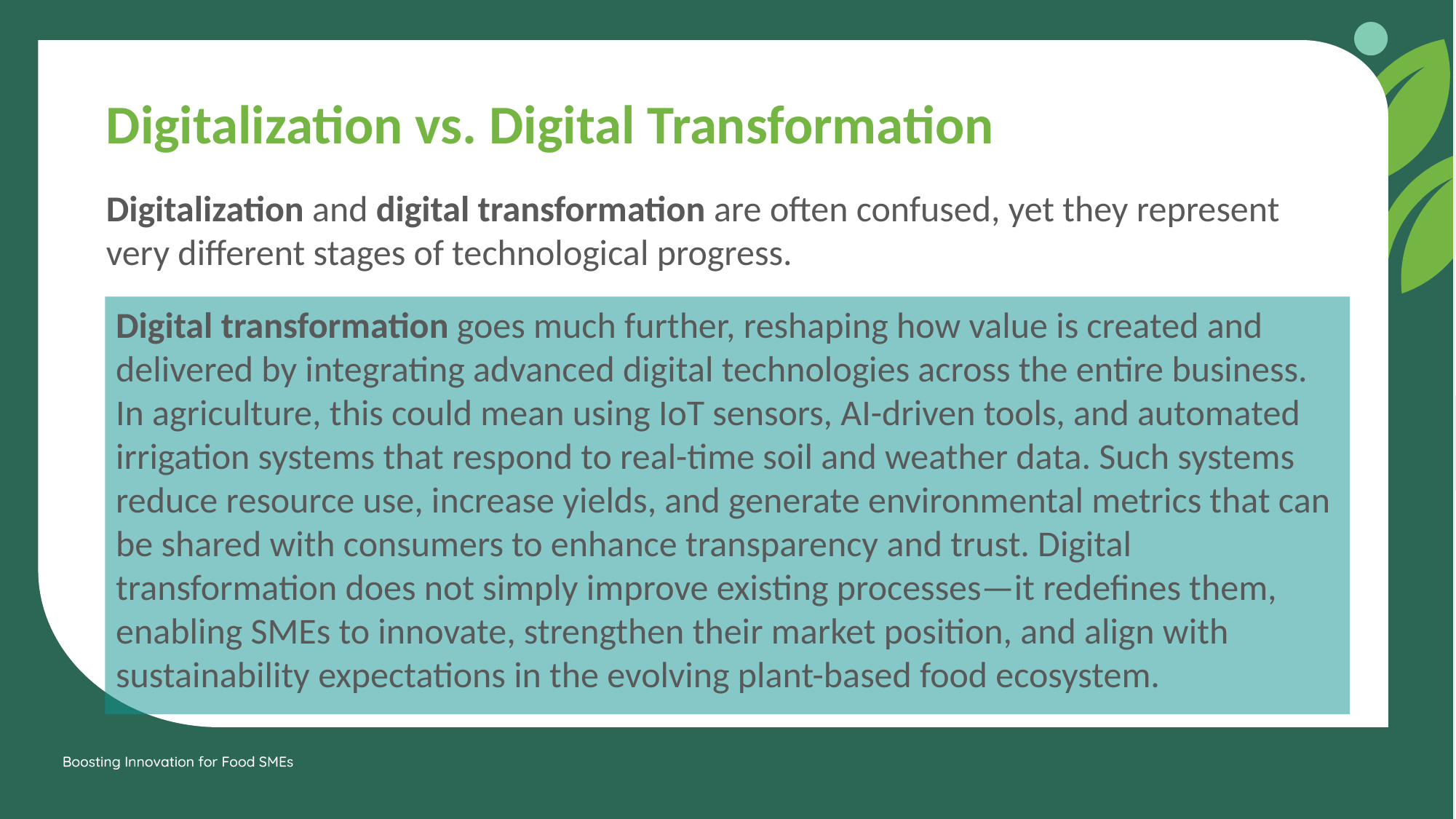

Digitalization vs. Digital Transformation
Digitalization and digital transformation are often confused, yet they represent very different stages of technological progress.
Digital transformation goes much further, reshaping how value is created and delivered by integrating advanced digital technologies across the entire business. In agriculture, this could mean using IoT sensors, AI-driven tools, and automated irrigation systems that respond to real-time soil and weather data. Such systems reduce resource use, increase yields, and generate environmental metrics that can be shared with consumers to enhance transparency and trust. Digital transformation does not simply improve existing processes—it redefines them, enabling SMEs to innovate, strengthen their market position, and align with sustainability expectations in the evolving plant-based food ecosystem.